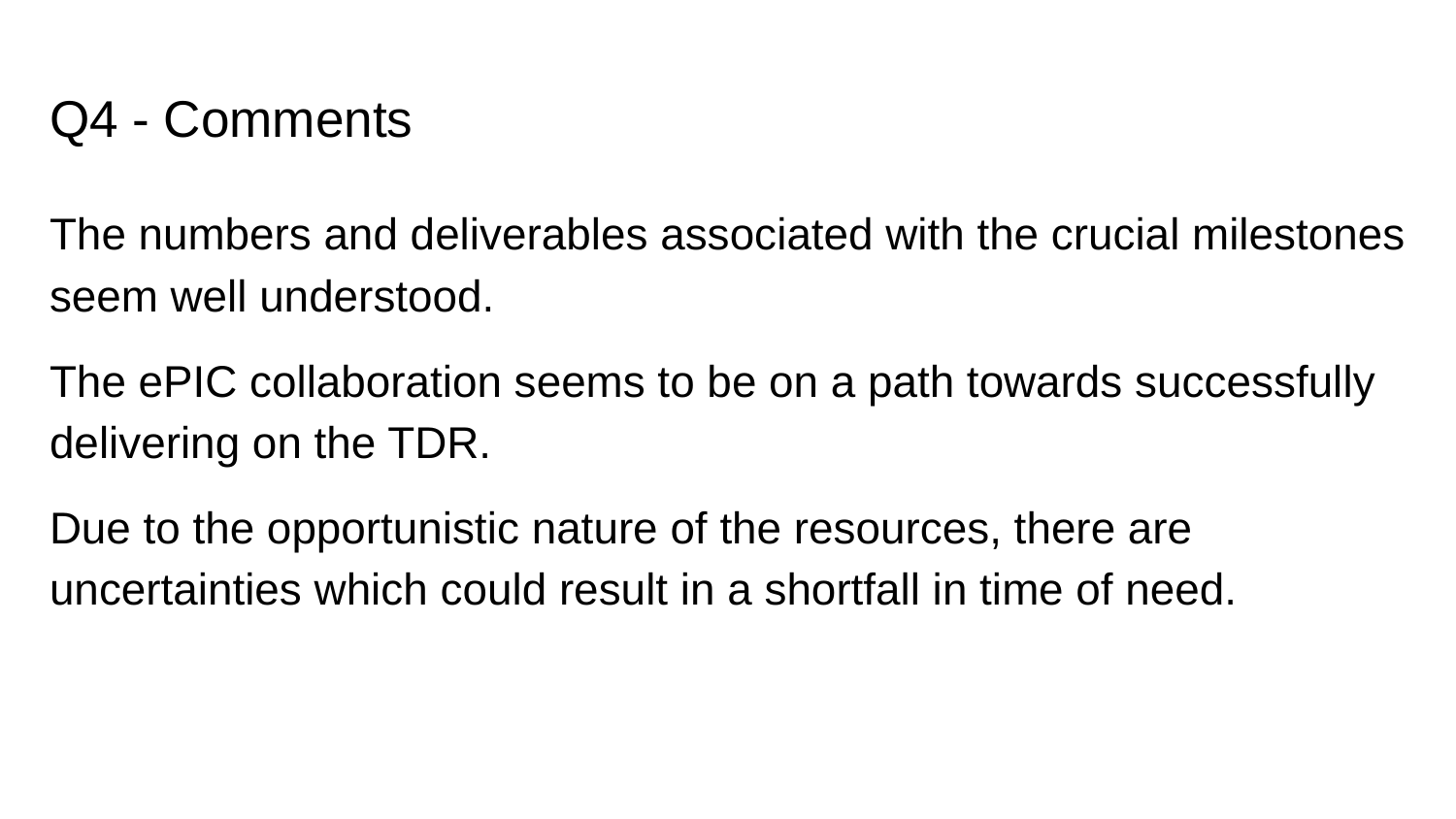

# Q4 - Comments
The numbers and deliverables associated with the crucial milestones seem well understood.
The ePIC collaboration seems to be on a path towards successfully delivering on the TDR.
Due to the opportunistic nature of the resources, there are uncertainties which could result in a shortfall in time of need.